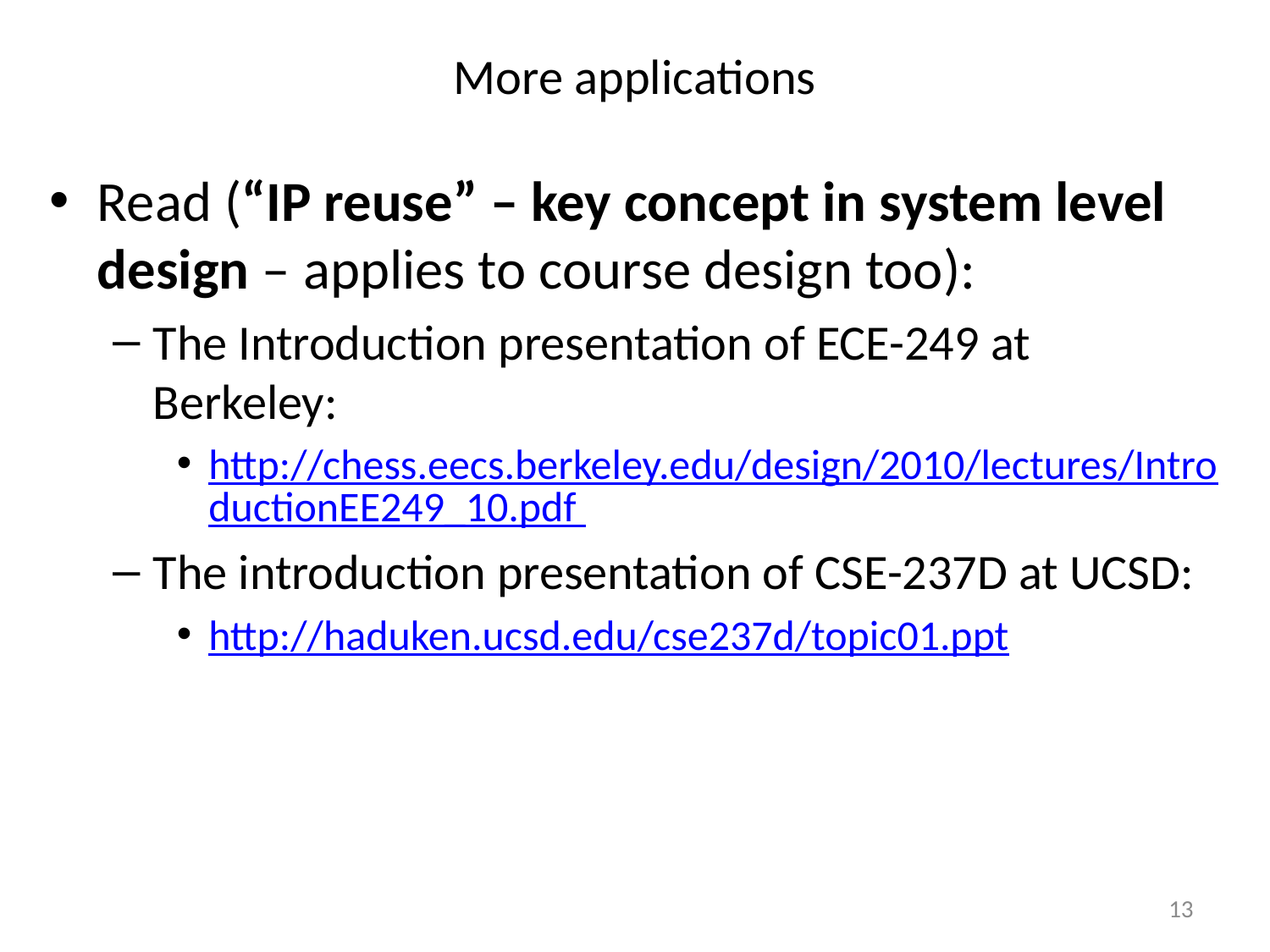

# More applications
Read (“IP reuse” – key concept in system level design – applies to course design too):
The Introduction presentation of ECE-249 at Berkeley:
http://chess.eecs.berkeley.edu/design/2010/lectures/IntroductionEE249_10.pdf
The introduction presentation of CSE-237D at UCSD:
http://haduken.ucsd.edu/cse237d/topic01.ppt
13